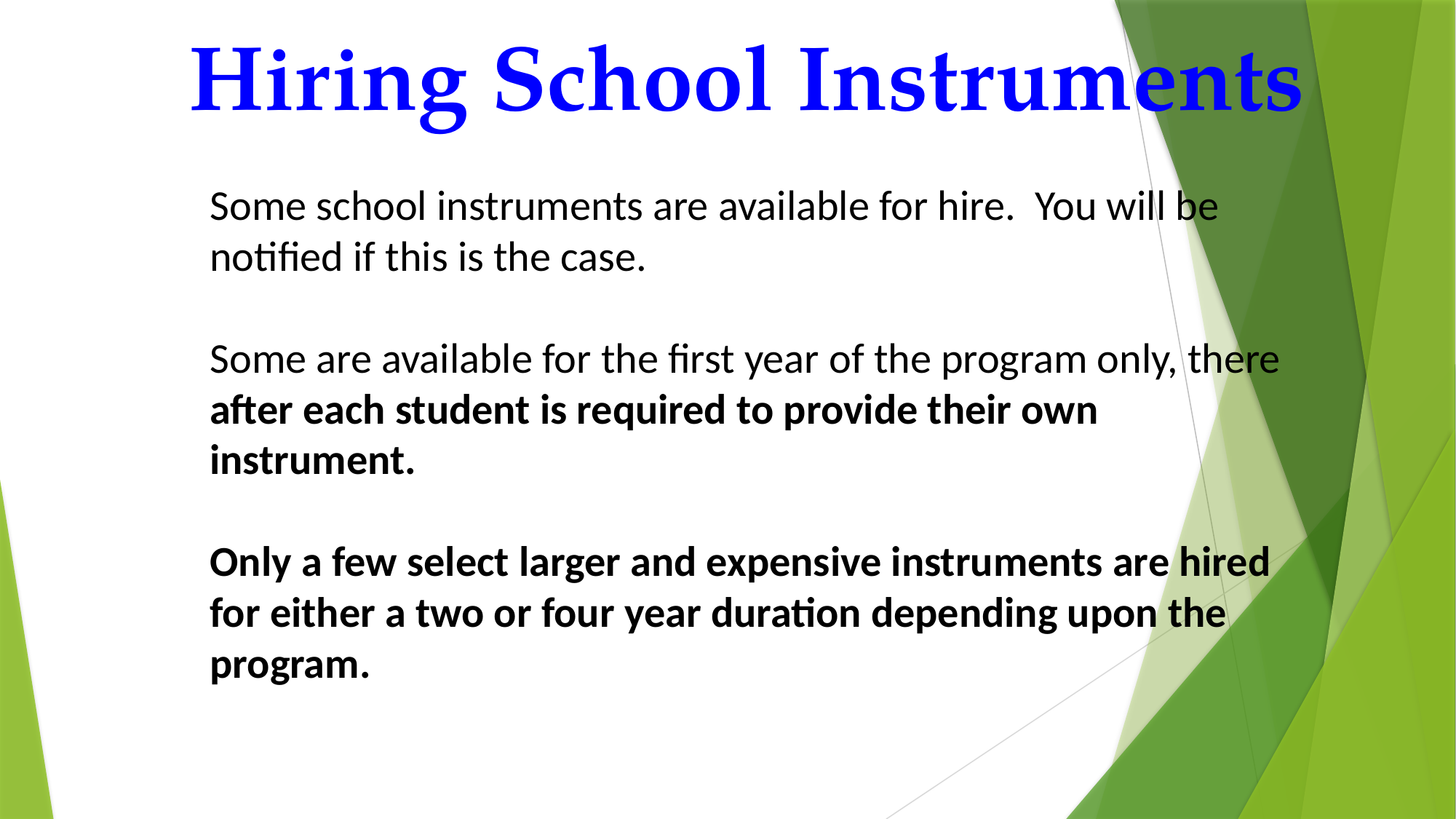

Hiring School Instruments
Some school instruments are available for hire.  You will be notified if this is the case.

Some are available for the first year of the program only, there after each student is required to provide their own instrument.

Only a few select larger and expensive instruments are hired for either a two or four year duration depending upon the program.